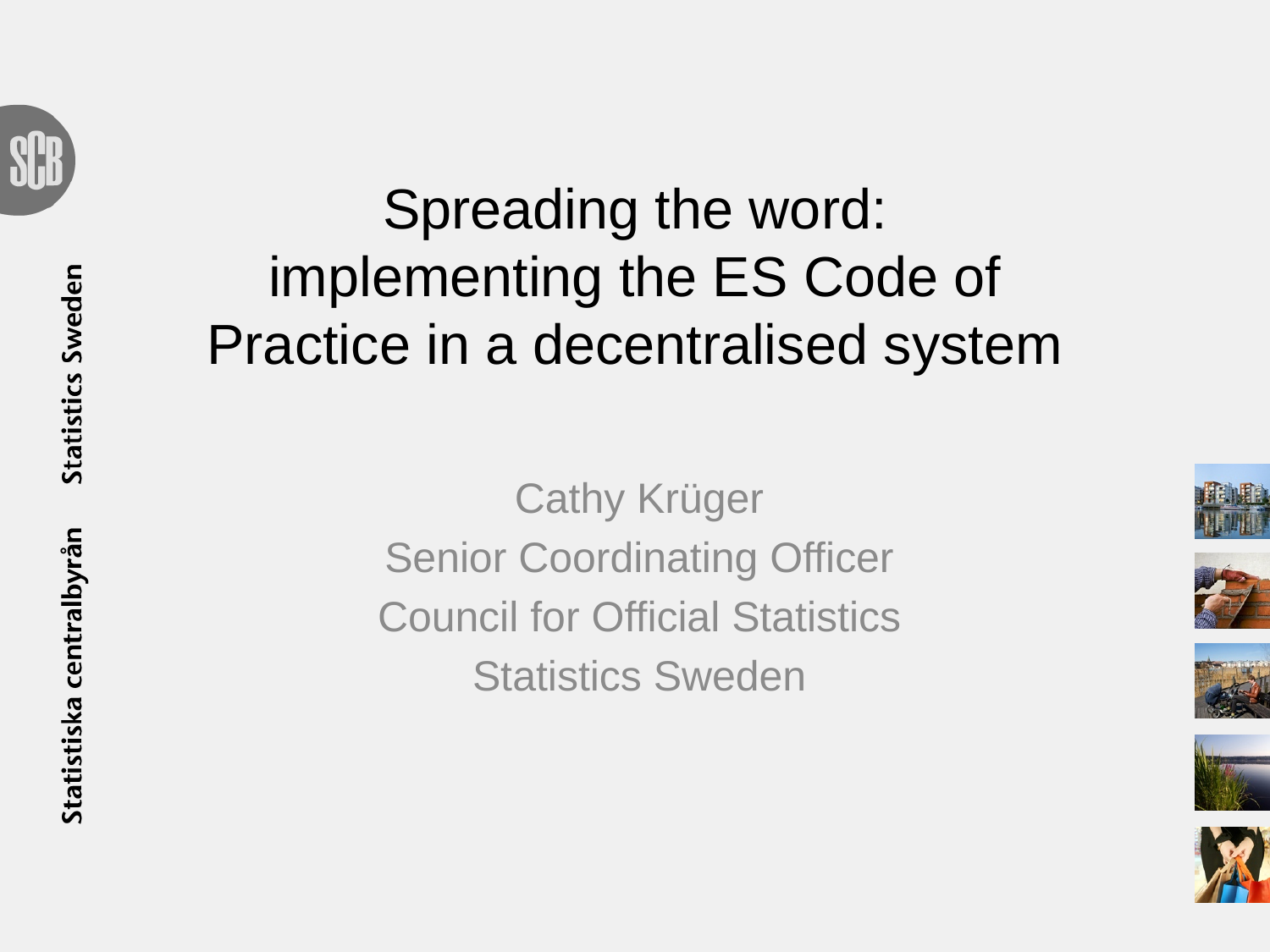

# Spreading the word: implementing the ES Code of Practice in a decentralised system

Cathy Krüger
 Senior Coordinating Officer
Council for Official Statistics
Statistics Sweden